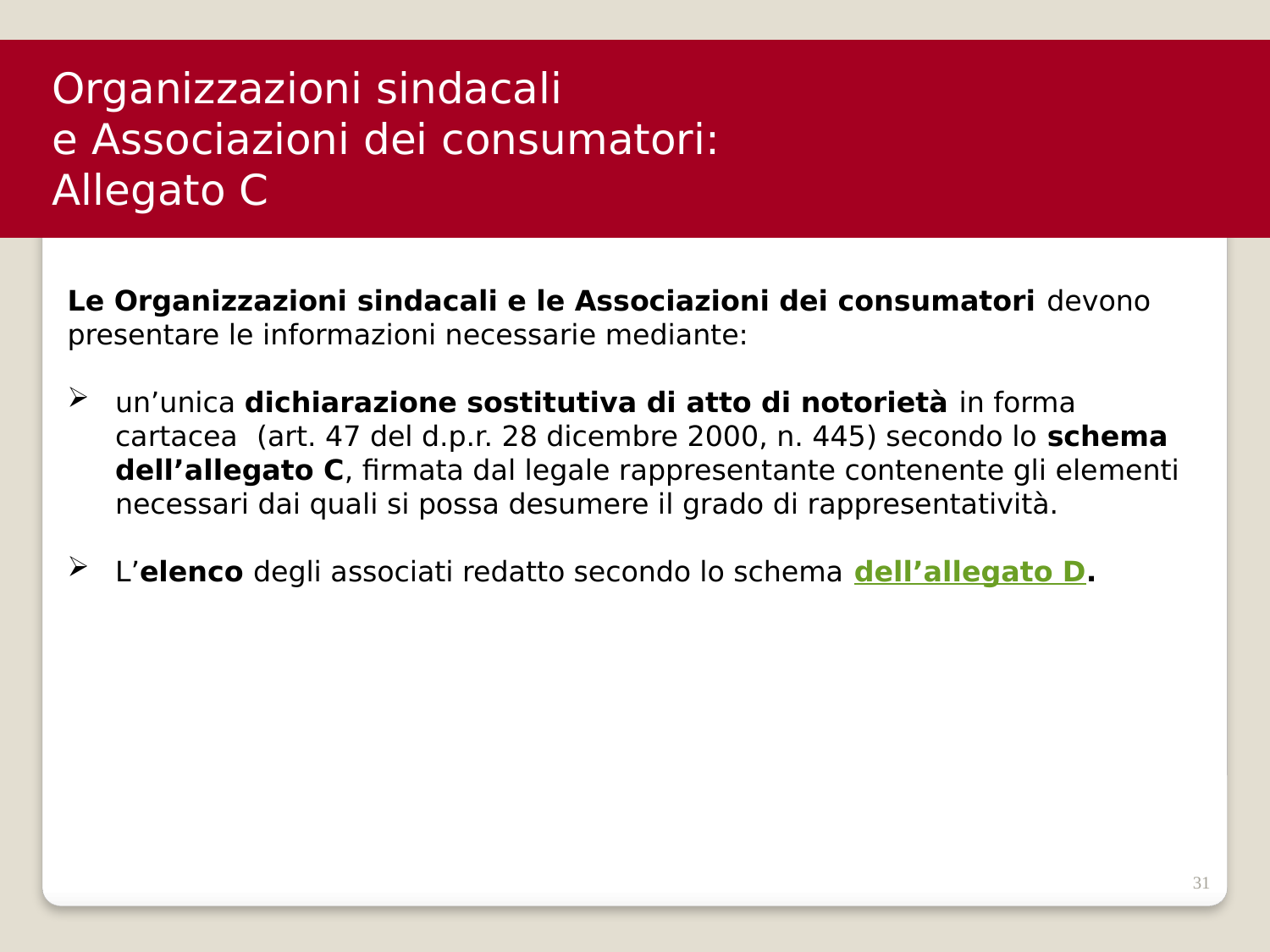

Organizzazioni sindacali
e Associazioni dei consumatori:
Allegato C
Le Organizzazioni sindacali e le Associazioni dei consumatori devono presentare le informazioni necessarie mediante:

un’unica dichiarazione sostitutiva di atto di notorietà in forma cartacea  (art. 47 del d.p.r. 28 dicembre 2000, n. 445) secondo lo schema dell’allegato C, firmata dal legale rappresentante contenente gli elementi necessari dai quali si possa desumere il grado di rappresentatività.

L’elenco degli associati redatto secondo lo schema dell’allegato D.
31